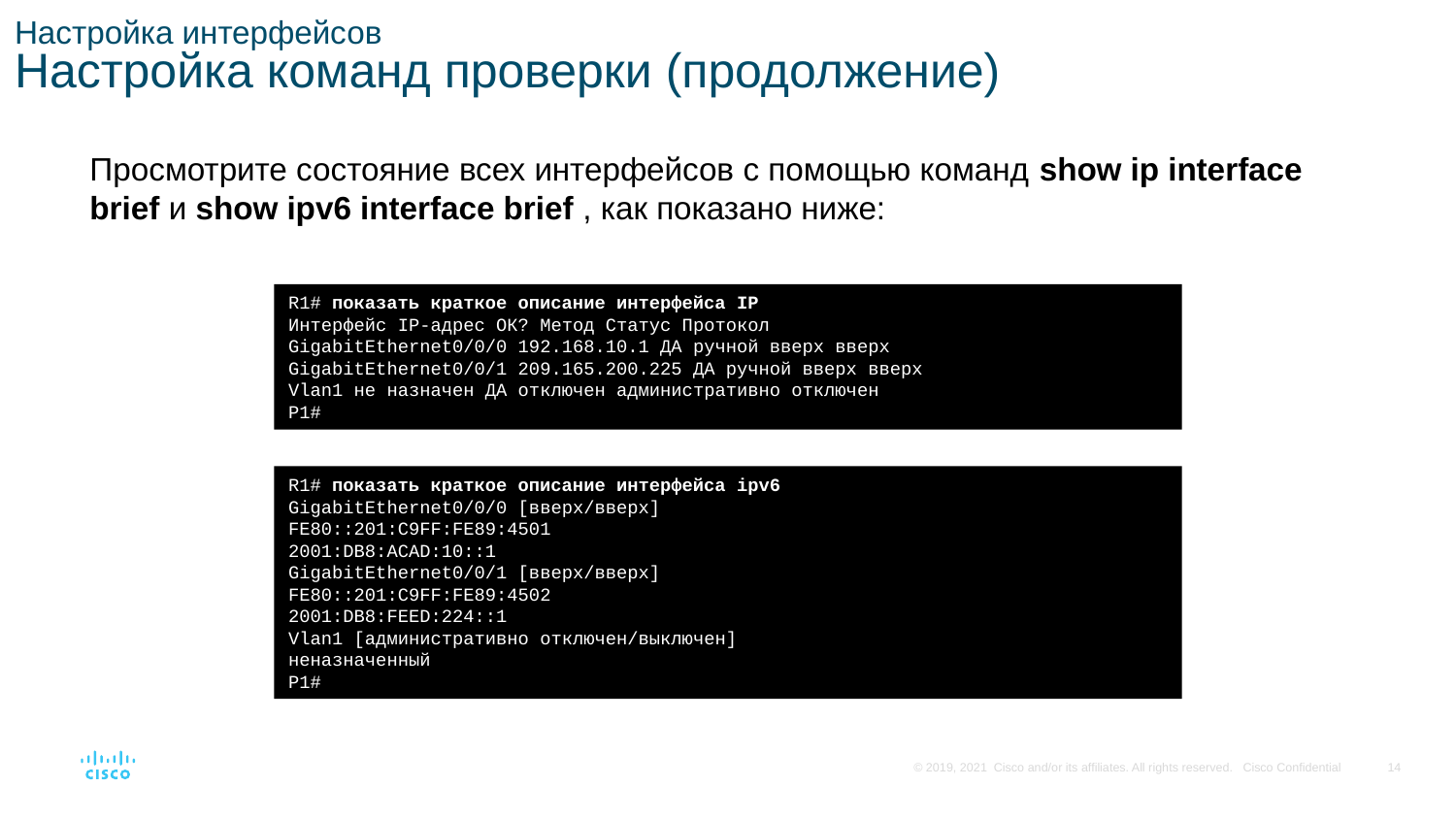

# Настройка интерфейсов Настройка команд проверки (продолжение)
Просмотрите состояние всех интерфейсов с помощью команд show ip interface brief и show ipv6 interface brief , как показано ниже:
R1# показать краткое описание интерфейса IP
Интерфейс IP-адрес ОК? Метод Статус Протокол
GigabitEthernet0/0/0 192.168.10.1 ДА ручной вверх вверх
GigabitEthernet0/0/1 209.165.200.225 ДА ручной вверх вверх
Vlan1 не назначен ДА отключен административно отключен
Р1#
R1# показать краткое описание интерфейса ipv6
GigabitEthernet0/0/0 [вверх/вверх]
FE80::201:C9FF:FE89:4501
2001:DB8:ACAD:10::1
GigabitEthernet0/0/1 [вверх/вверх]
FE80::201:C9FF:FE89:4502
2001:DB8:FEED:224::1
Vlan1 [административно отключен/выключен]
неназначенный
Р1#